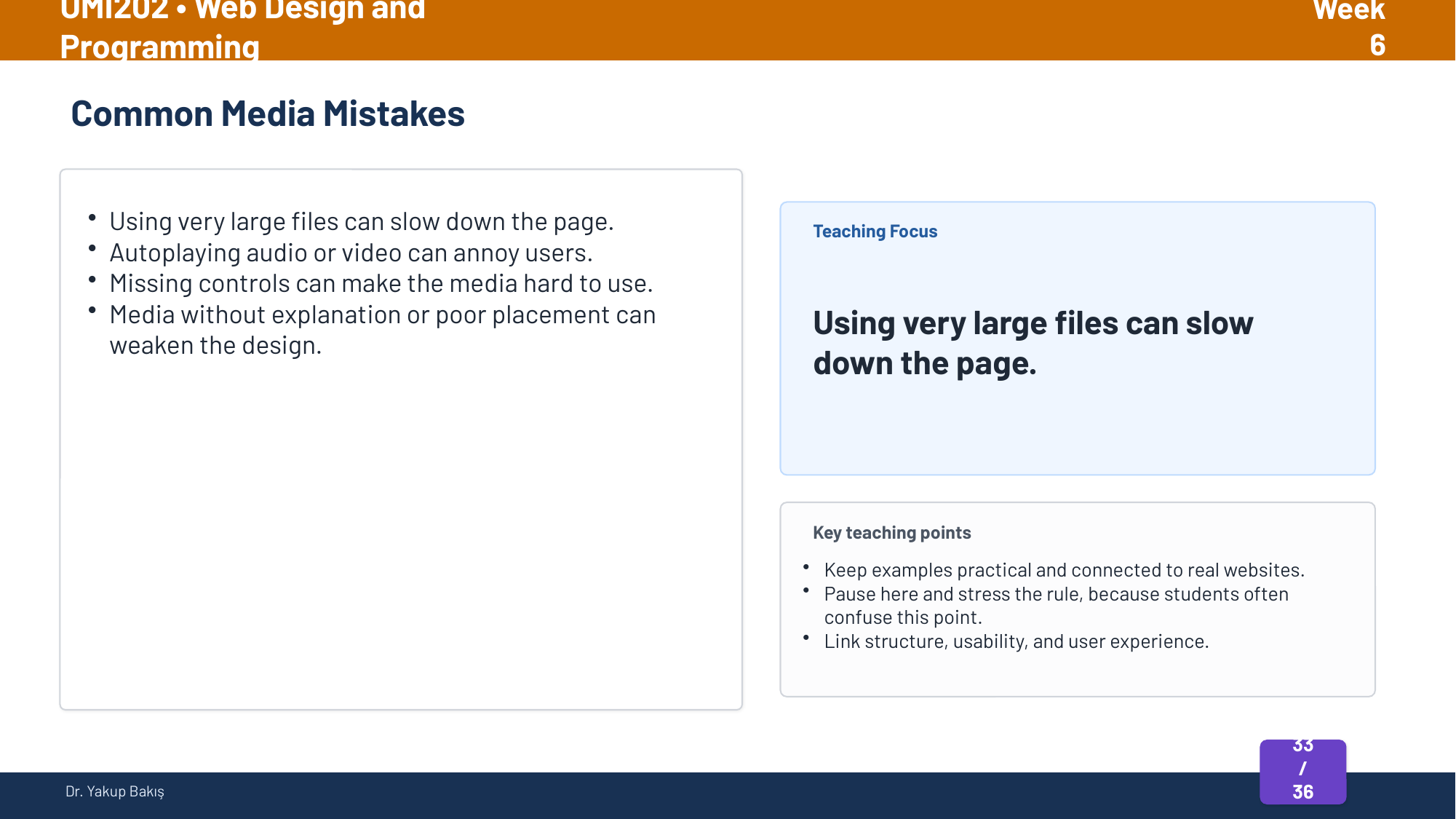

UMI202 • Web Design and Programming
Week 6
Common Media Mistakes

Using very large files can slow down the page.
Autoplaying audio or video can annoy users.
Missing controls can make the media hard to use.
Media without explanation or poor placement can weaken the design.

Teaching Focus
Using very large files can slow down the page.

Key teaching points
Keep examples practical and connected to real websites.
Pause here and stress the rule, because students often confuse this point.
Link structure, usability, and user experience.

33 / 36

Dr. Yakup Bakış